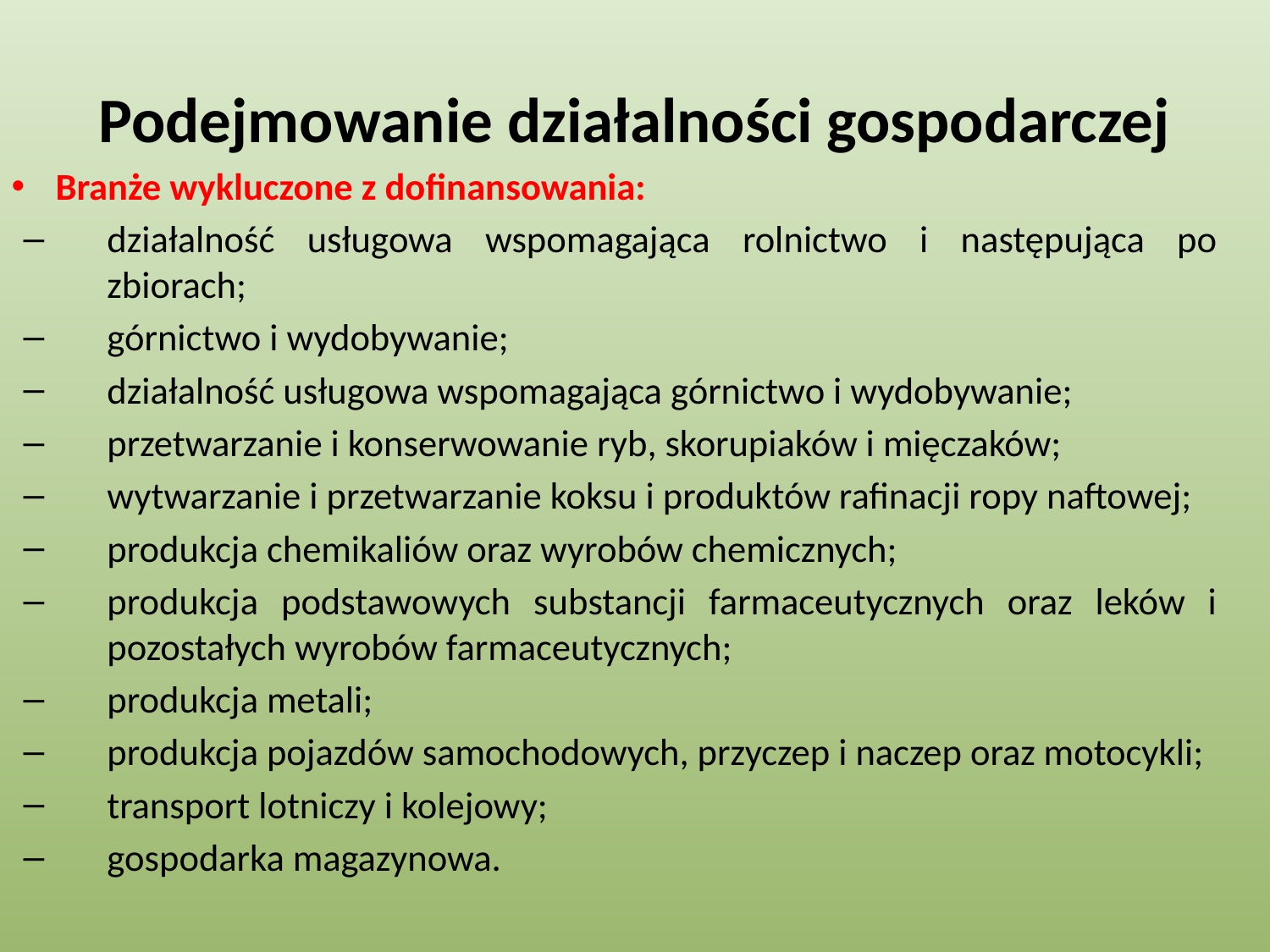

# Podejmowanie działalności gospodarczej
Branże wykluczone z dofinansowania:
działalność usługowa wspomagająca rolnictwo i następująca po zbiorach;
górnictwo i wydobywanie;
działalność usługowa wspomagająca górnictwo i wydobywanie;
przetwarzanie i konserwowanie ryb, skorupiaków i mięczaków;
wytwarzanie i przetwarzanie koksu i produktów rafinacji ropy naftowej;
produkcja chemikaliów oraz wyrobów chemicznych;
produkcja podstawowych substancji farmaceutycznych oraz leków i pozostałych wyrobów farmaceutycznych;
produkcja metali;
produkcja pojazdów samochodowych, przyczep i naczep oraz motocykli;
transport lotniczy i kolejowy;
gospodarka magazynowa.